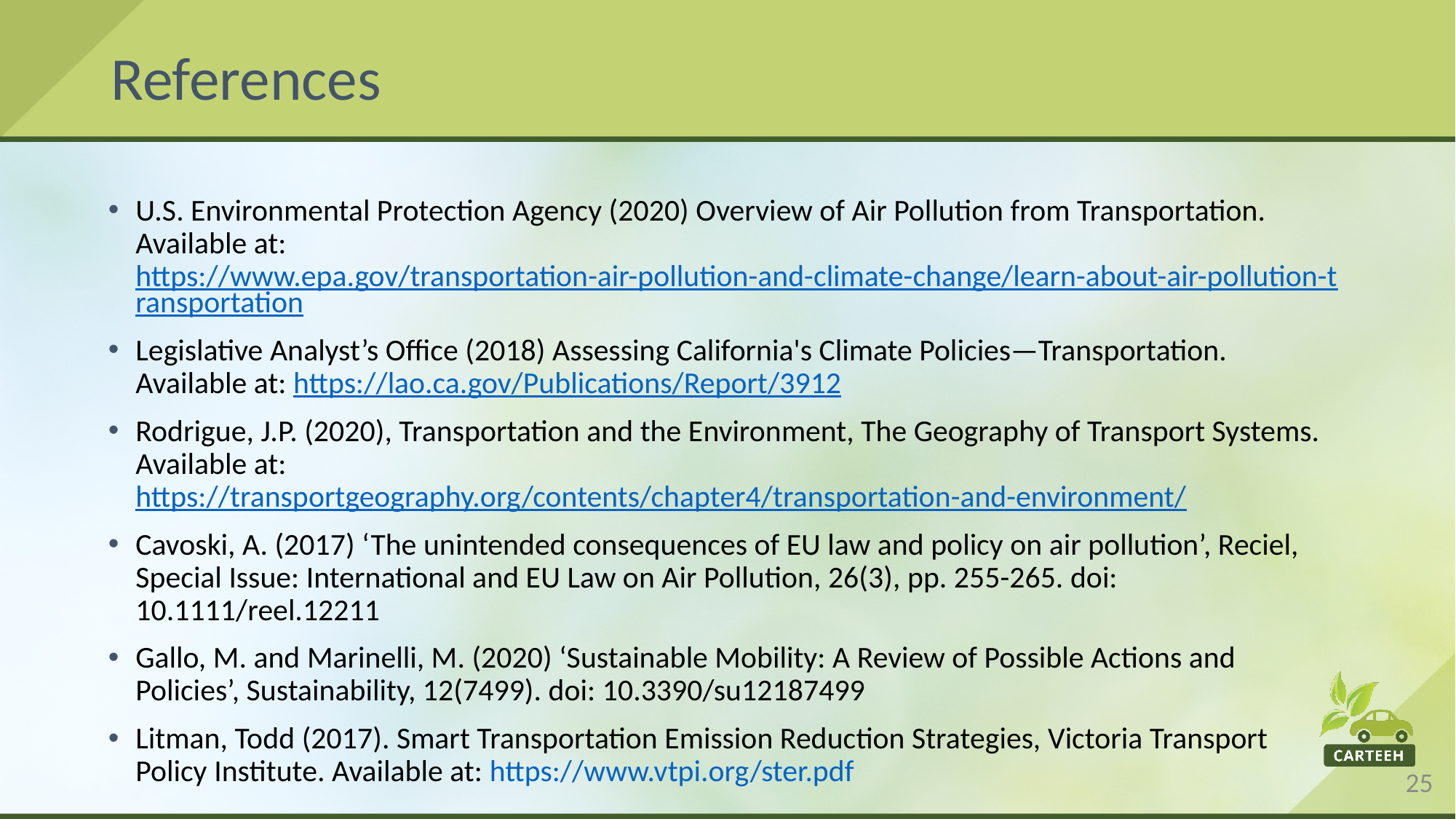

# References
U.S. Environmental Protection Agency (2020) Overview of Air Pollution from Transportation. Available at: https://www.epa.gov/transportation-air-pollution-and-climate-change/learn-about-air-pollution-transportation
Legislative Analyst’s Office (2018) Assessing California's Climate Policies—Transportation. Available at: https://lao.ca.gov/Publications/Report/3912
Rodrigue, J.P. (2020), Transportation and the Environment, The Geography of Transport Systems. Available at: https://transportgeography.org/contents/chapter4/transportation-and-environment/
Cavoski, A. (2017) ‘The unintended consequences of EU law and policy on air pollution’, Reciel, Special Issue: International and EU Law on Air Pollution, 26(3), pp. 255-265. doi: 10.1111/reel.12211
Gallo, M. and Marinelli, M. (2020) ‘Sustainable Mobility: A Review of Possible Actions and Policies’, Sustainability, 12(7499). doi: 10.3390/su12187499
Litman, Todd (2017). Smart Transportation Emission Reduction Strategies, Victoria Transport Policy Institute. Available at: https://www.vtpi.org/ster.pdf